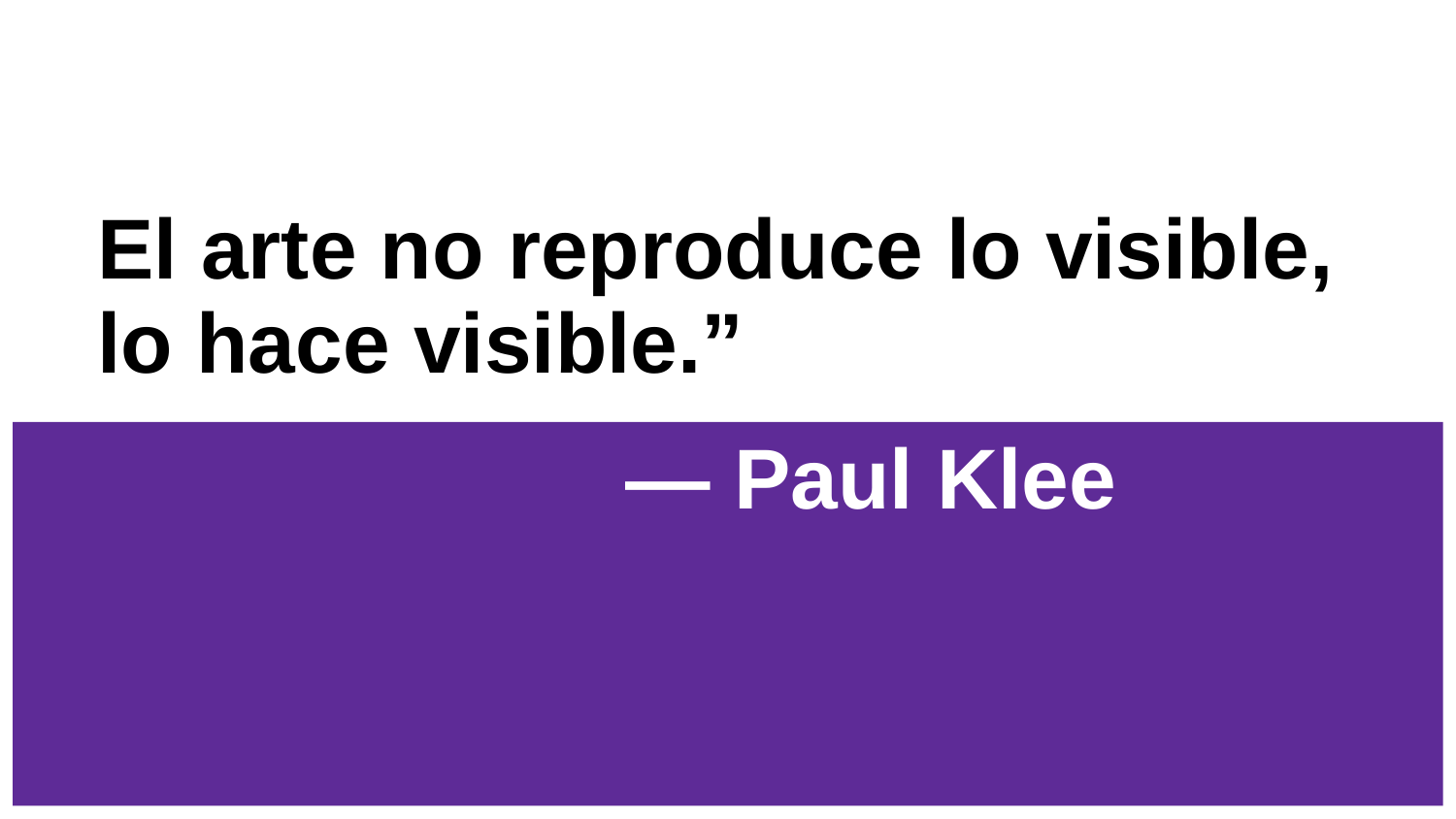

# El arte no reproduce lo visible, lo hace visible.”

— Paul Klee